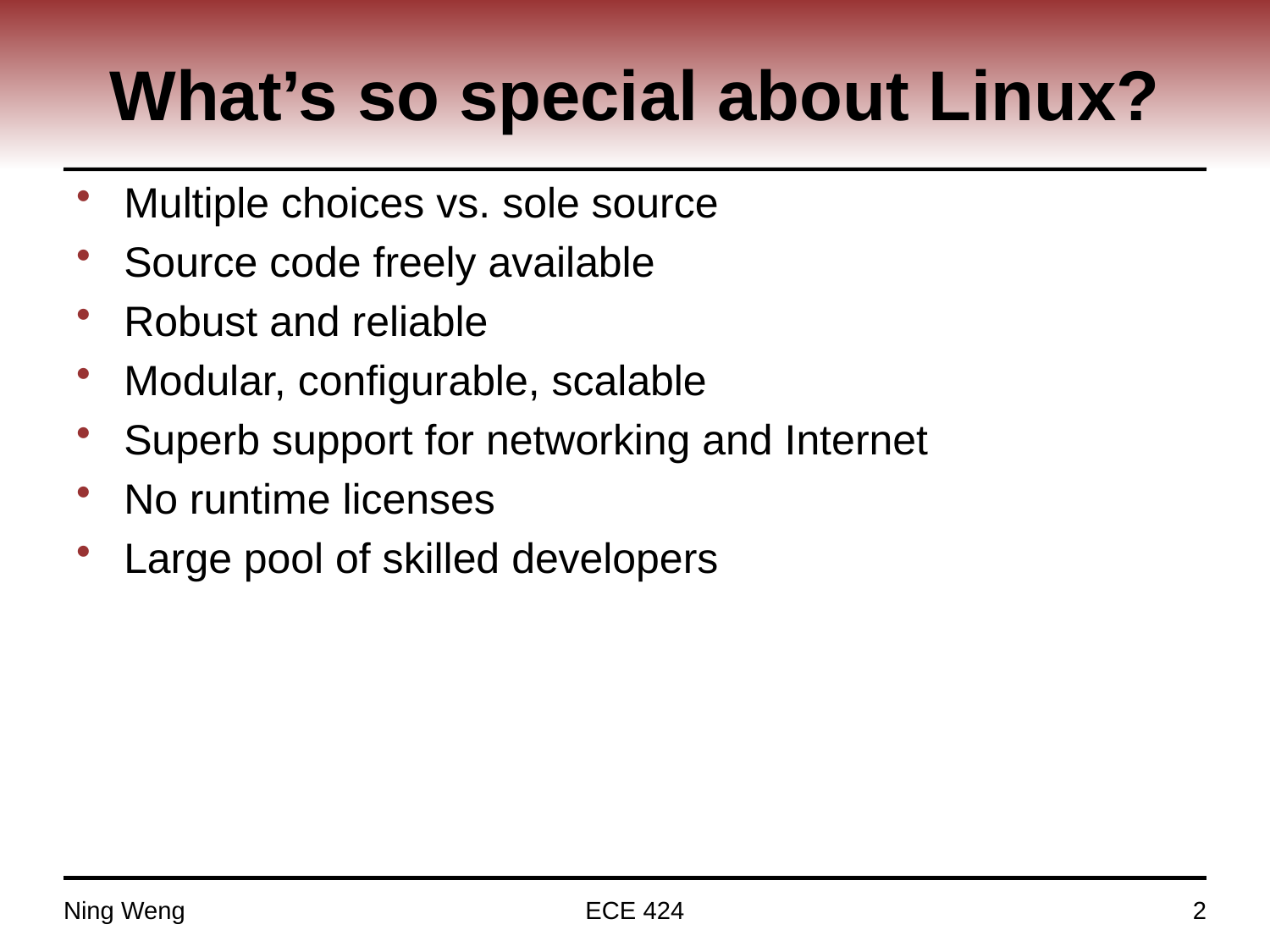

# What’s so special about Linux?
Multiple choices vs. sole source
Source code freely available
Robust and reliable
Modular, configurable, scalable
Superb support for networking and Internet
No runtime licenses
Large pool of skilled developers
Ning Weng
ECE 424
2